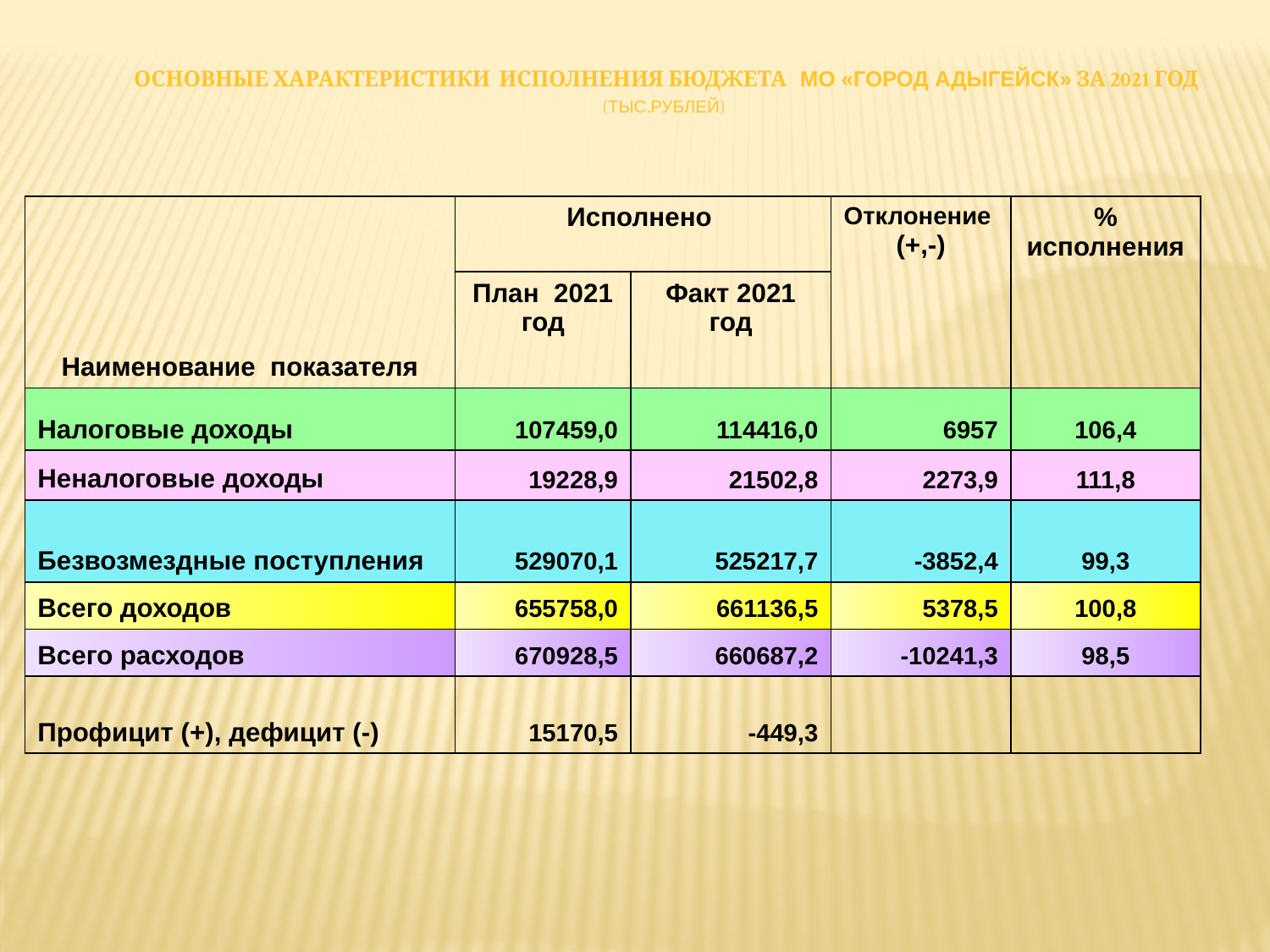

# Основные характеристики  исполнения бюджета  МО «Город Адыгейск» за 2021 год (тыс.рублей)
| Наименование показателя | Исполнено |  | Отклонение (+,-) | % исполнения |
| --- | --- | --- | --- | --- |
|  | План 2021 год | Факт 2021 год |  |  |
| Налоговые доходы | 107459,0 | 114416,0 | 6957 | 106,4 |
| Неналоговые доходы | 19228,9 | 21502,8 | 2273,9 | 111,8 |
| Безвозмездные поступления | 529070,1 | 525217,7 | -3852,4 | 99,3 |
| Всего доходов | 655758,0 | 661136,5 | 5378,5 | 100,8 |
| Всего расходов | 670928,5 | 660687,2 | -10241,3 | 98,5 |
| Профицит (+), дефицит (-) | 15170,5 | -449,3 |  |  |

|  |
| --- |